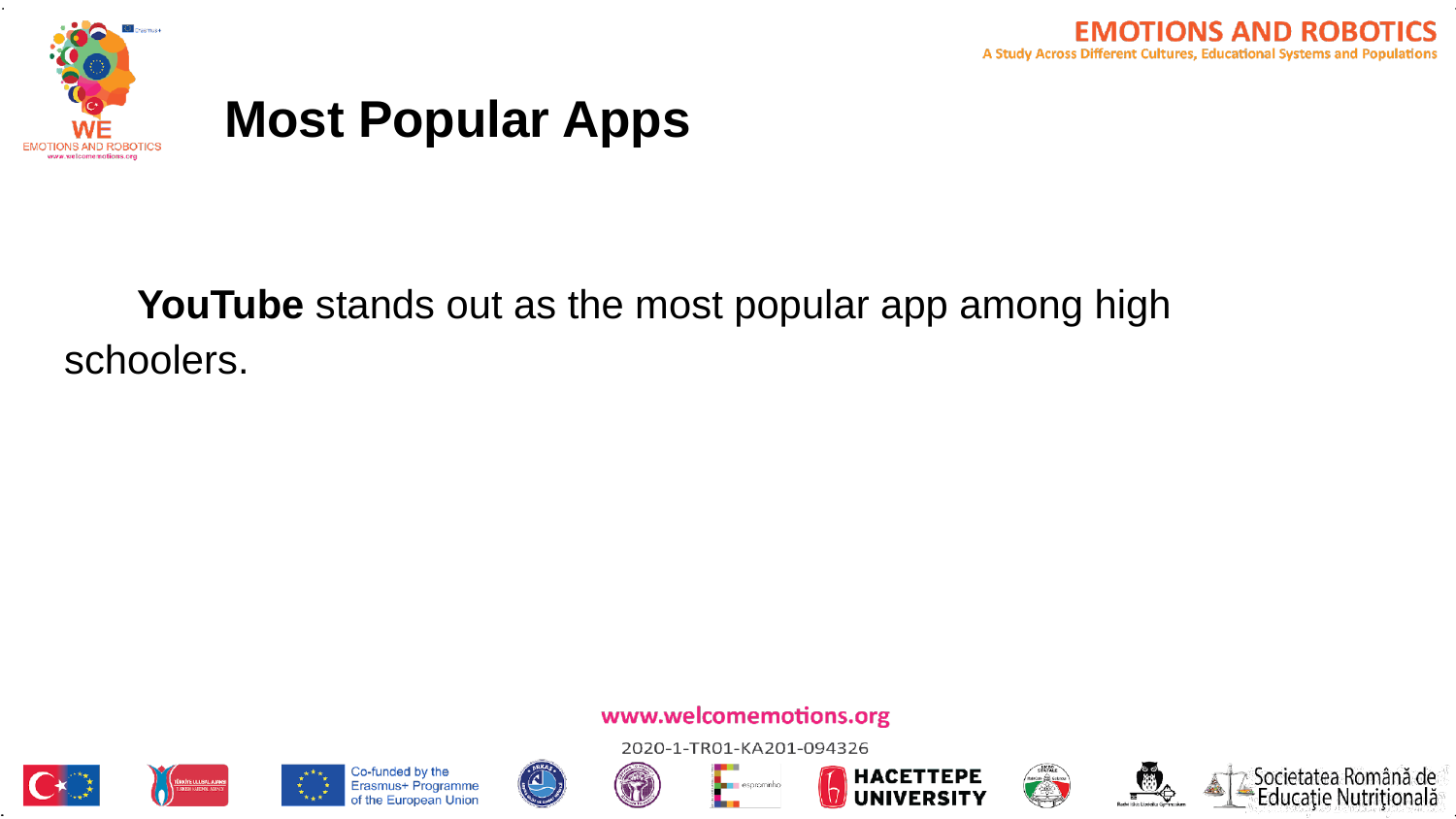

# Most Popular Apps

YouTube stands out as the most popular app among high schoolers.